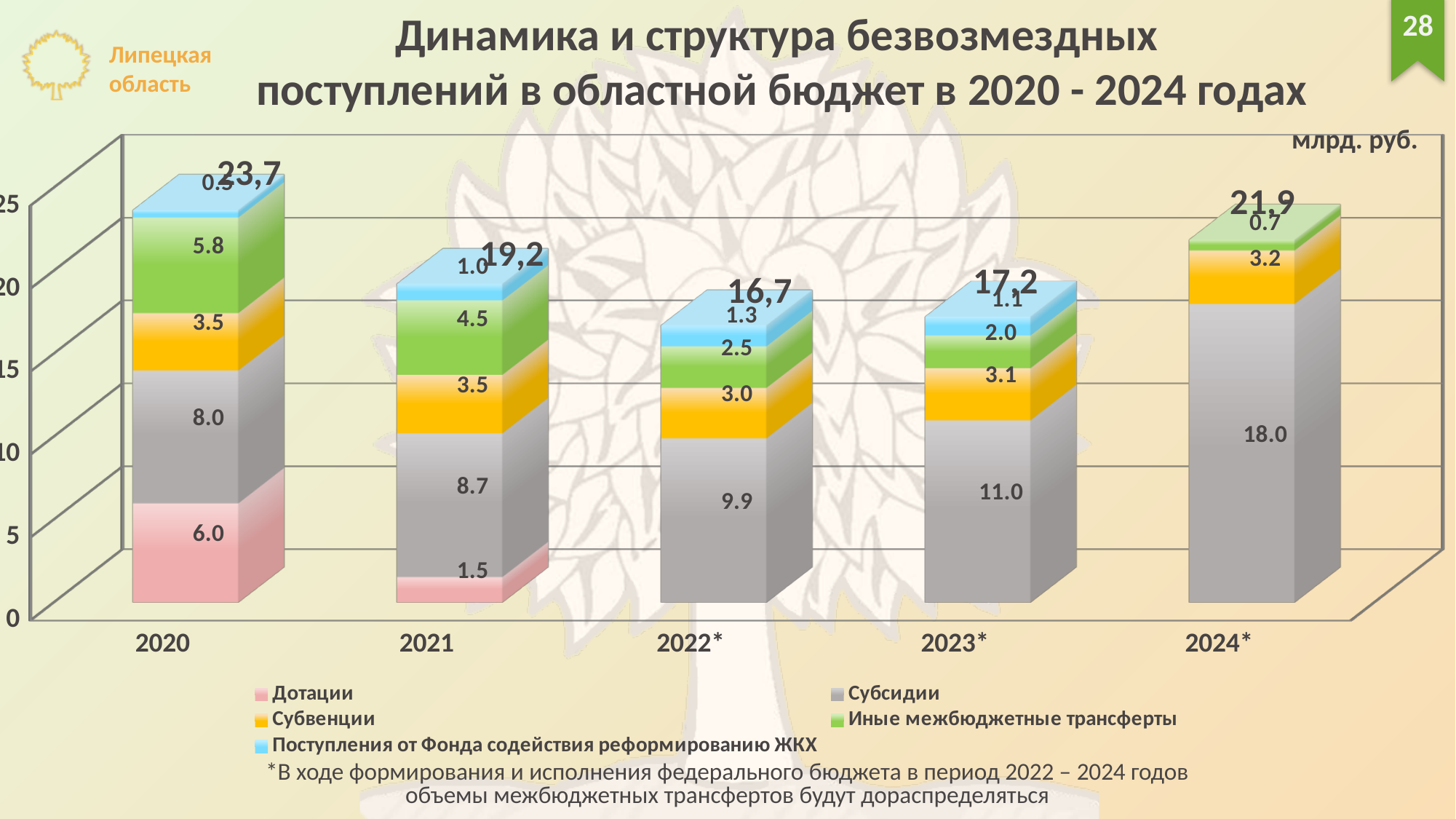

Динамика и структура безвозмездных
поступлений в областной бюджет в 2020 - 2024 годах
28
млрд. руб.

[unsupported chart]

23,7
21,9
19,2
17,2
16,7
*В ходе формирования и исполнения федерального бюджета в период 2022 – 2024 годов
объемы межбюджетных трансфертов будут дораспределяться